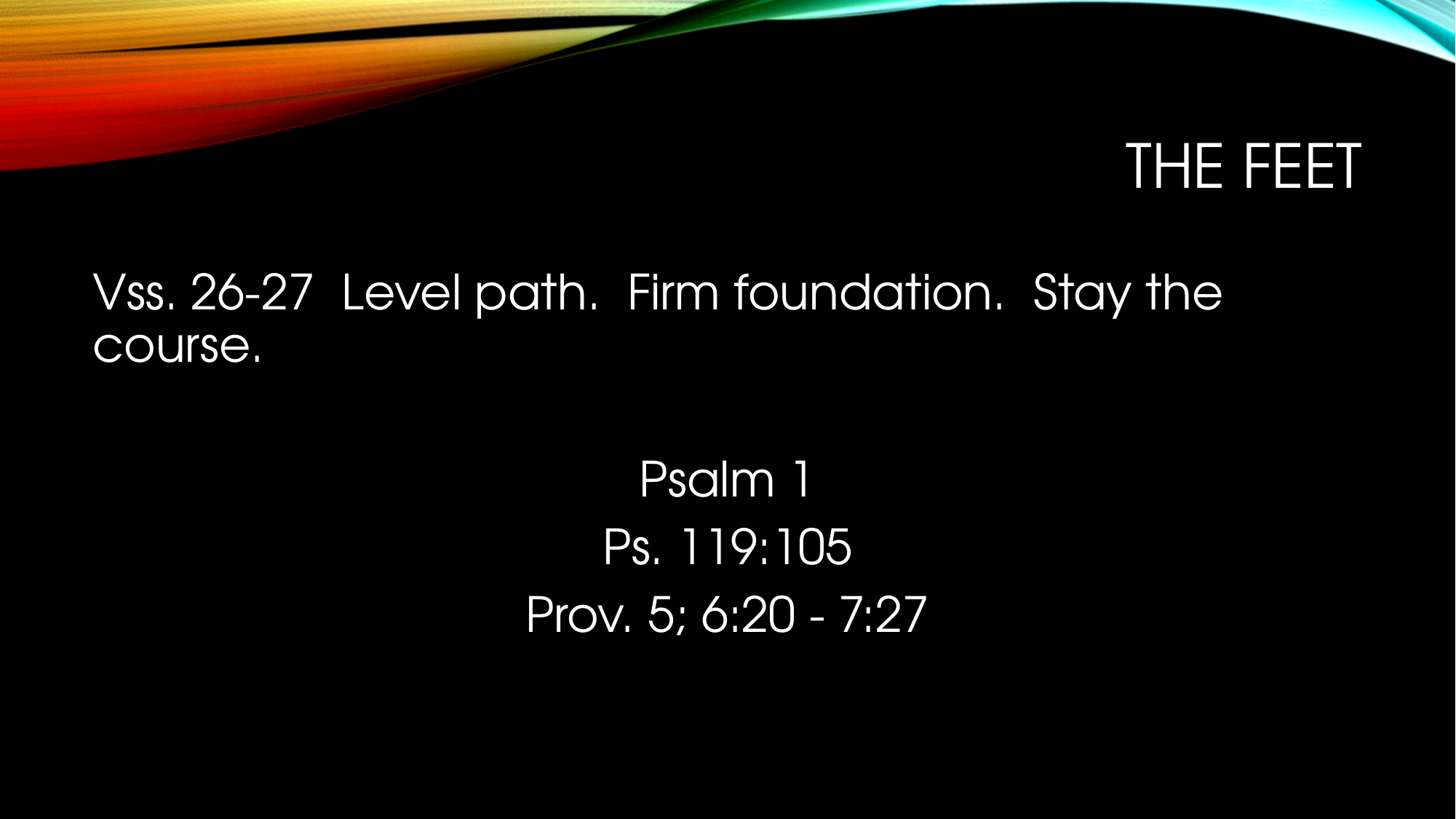

# The FEET
Vss. 26-27  Level path.  Firm foundation.  Stay the course.

Psalm 1
Ps. 119:105
Prov. 5; 6:20 - 7:27